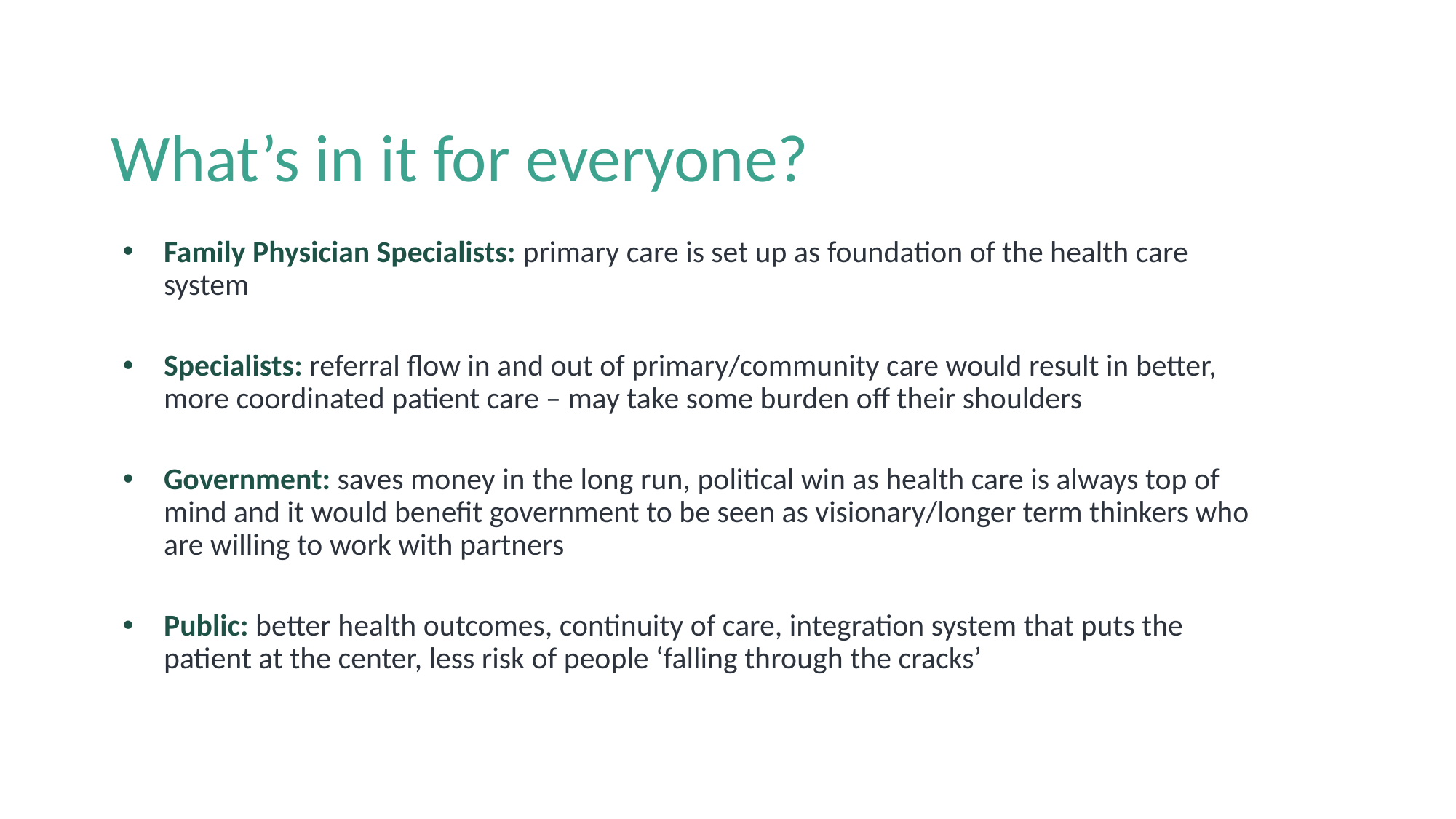

What’s in it for everyone?

Family Physician Specialists: primary care is set up as foundation of the health care system
Specialists: referral flow in and out of primary/community care would result in better, more coordinated patient care – may take some burden off their shoulders
Government: saves money in the long run, political win as health care is always top of mind and it would benefit government to be seen as visionary/longer term thinkers who are willing to work with partners
Public: better health outcomes, continuity of care, integration system that puts the patient at the center, less risk of people ‘falling through the cracks’